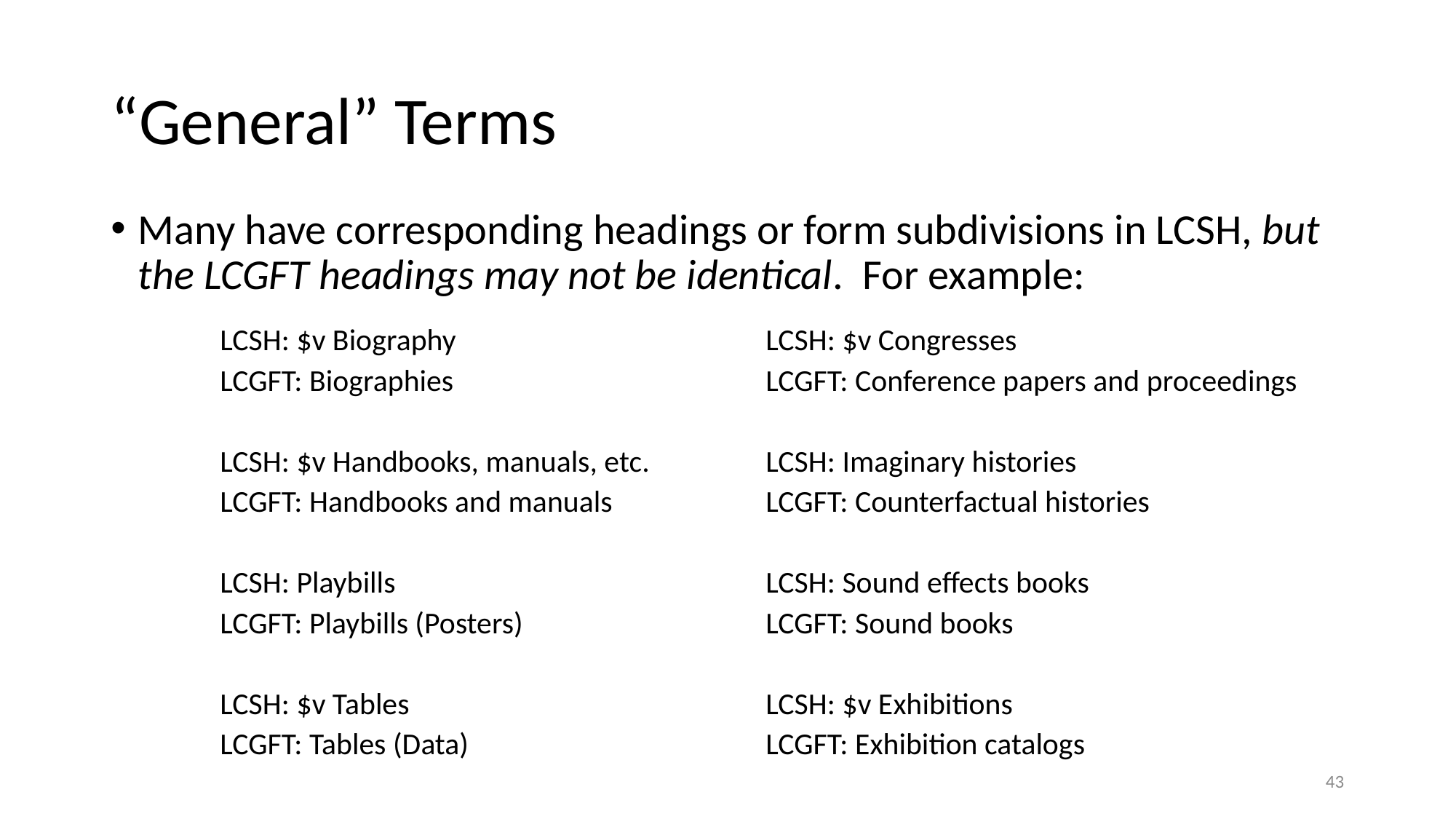

# “General” Terms
Many have corresponding headings or form subdivisions in LCSH, but the LCGFT headings may not be identical.  For example:
LCSH: $v Biography			LCSH: $v Congresses
LCGFT: Biographies			LCGFT: Conference papers and proceedings

LCSH: $v Handbooks, manuals, etc.		LCSH: Imaginary histories
LCGFT: Handbooks and manuals		LCGFT: Counterfactual histories

LCSH: Playbills				LCSH: Sound effects books
LCGFT: Playbills (Posters)			LCGFT: Sound books

LCSH: $v Tables				LCSH: $v Exhibitions
LCGFT: Tables (Data)			LCGFT: Exhibition catalogs
43